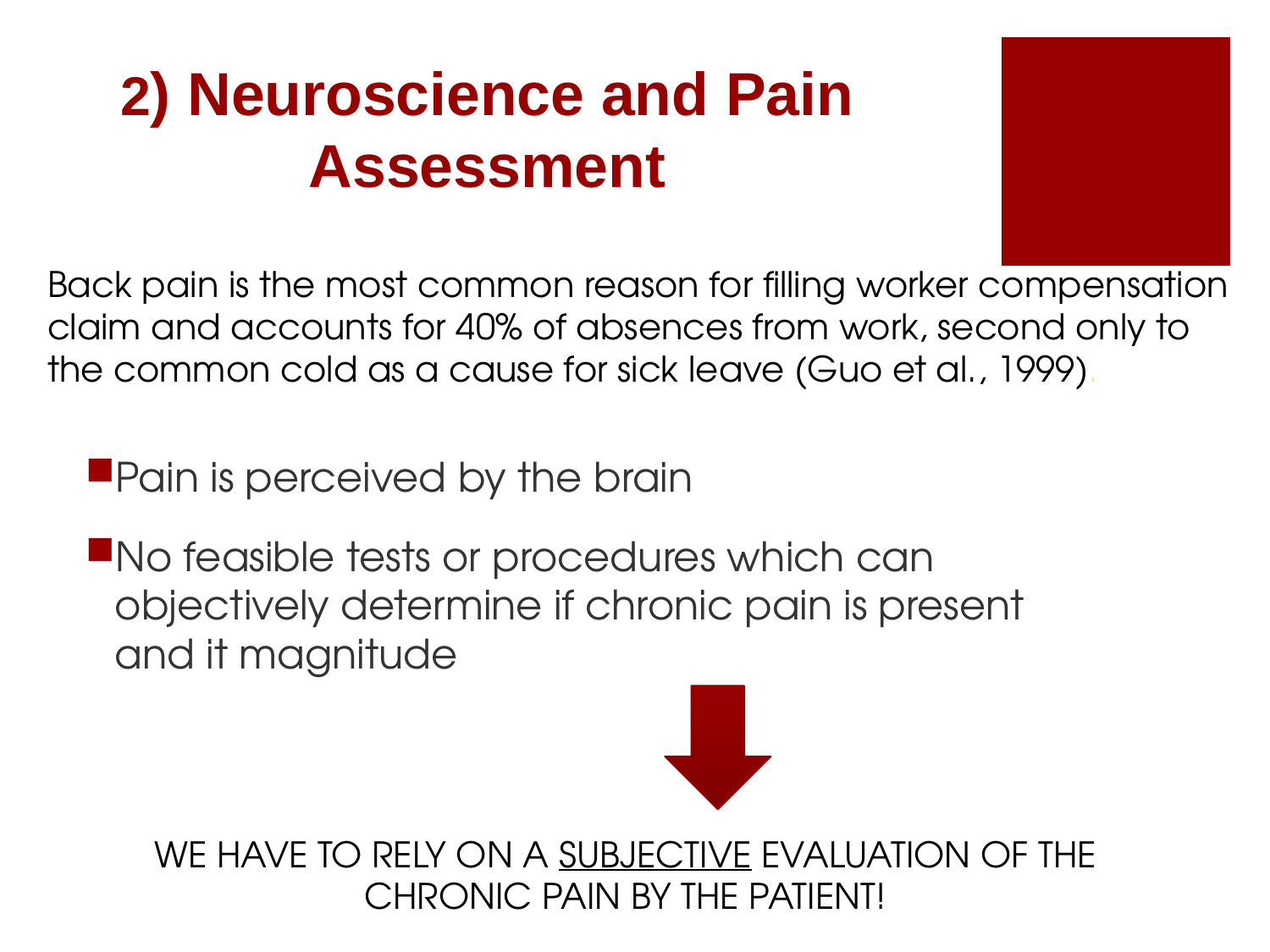

# 2) Neuroscience and Pain Assessment
Back pain is the most common reason for filling worker compensation claim and accounts for 40% of absences from work, second only to the common cold as a cause for sick leave (Guo et al., 1999).

Pain is perceived by the brain
No feasible tests or procedures which can objectively determine if chronic pain is present and it magnitude

WE HAVE TO RELY ON A SUBJECTIVE EVALUATION OF THE CHRONIC PAIN BY THE PATIENT!